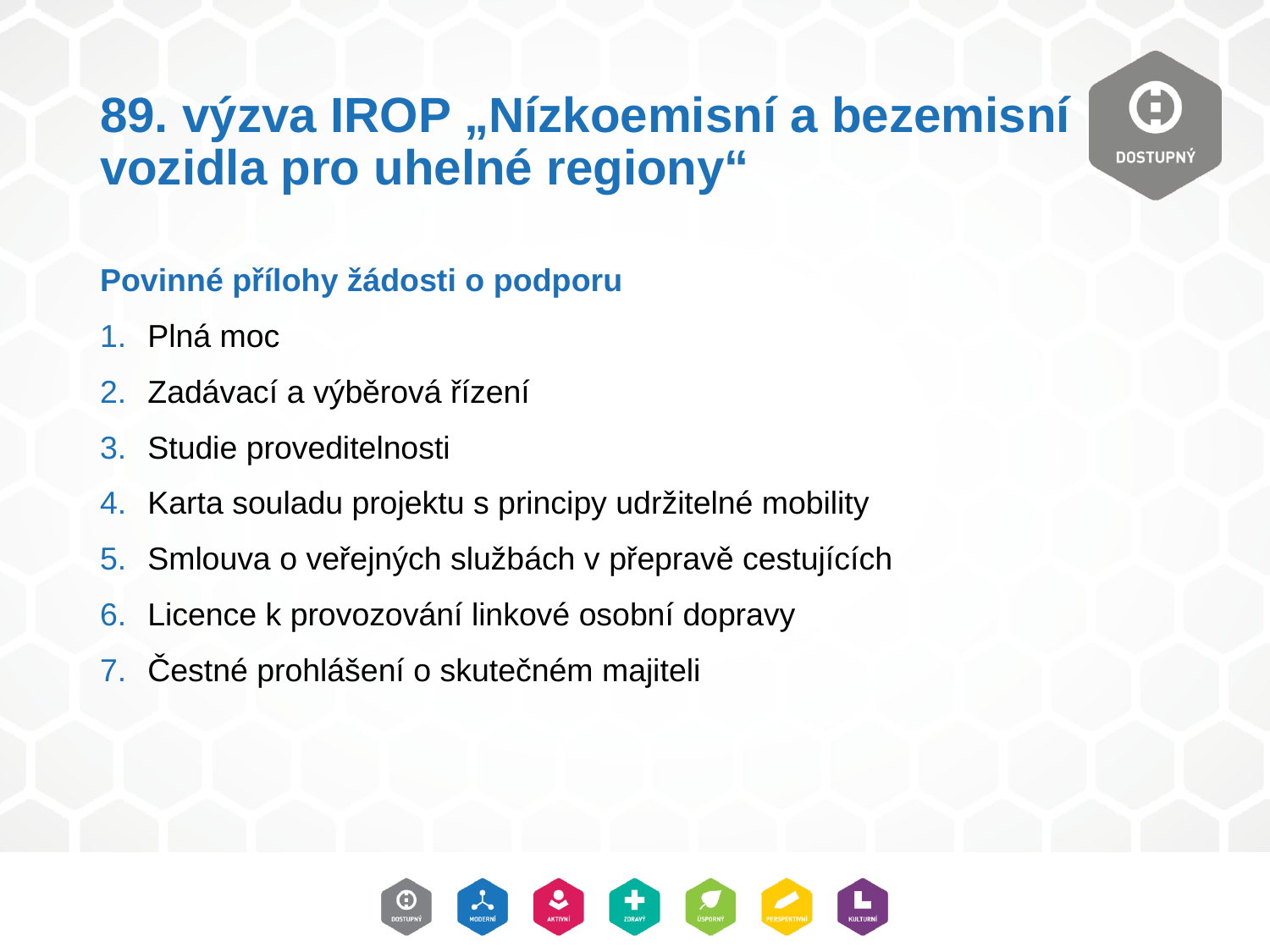

# 89. výzva IROP „Nízkoemisní a bezemisní vozidla pro uhelné regiony“
Povinné přílohy žádosti o podporu
Plná moc
Zadávací a výběrová řízení
Studie proveditelnosti
Karta souladu projektu s principy udržitelné mobility
Smlouva o veřejných službách v přepravě cestujících
Licence k provozování linkové osobní dopravy
Čestné prohlášení o skutečném majiteli